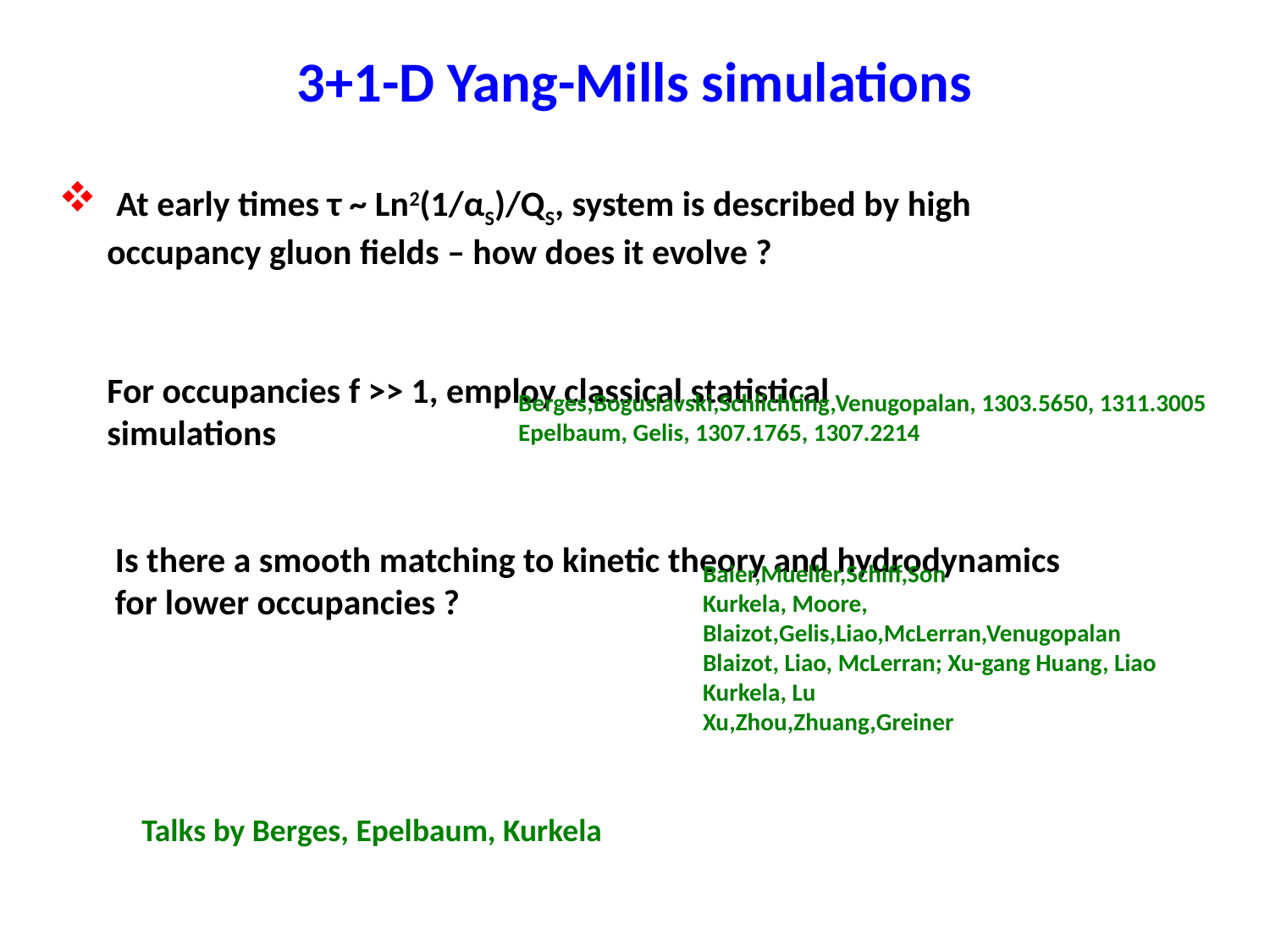

# 3+1-D Yang-Mills simulations
  At early times τ ~ Ln2(1/αS)/QS, system is described by high
      occupancy gluon fields – how does it evolve ?

      For occupancies f >> 1, employ classical statistical
      simulations

       Is there a smooth matching to kinetic theory and hydrodynamics
       for lower occupancies ?
Berges,Boguslavski,Schlichting,Venugopalan, 1303.5650, 1311.3005
Epelbaum, Gelis, 1307.1765, 1307.2214
Baier,Mueller,Schiff,Son
Kurkela, Moore,
Blaizot,Gelis,Liao,McLerran,Venugopalan
Blaizot, Liao, McLerran; Xu-gang Huang, Liao
Kurkela, Lu
Xu,Zhou,Zhuang,Greiner
Talks by Berges, Epelbaum, Kurkela